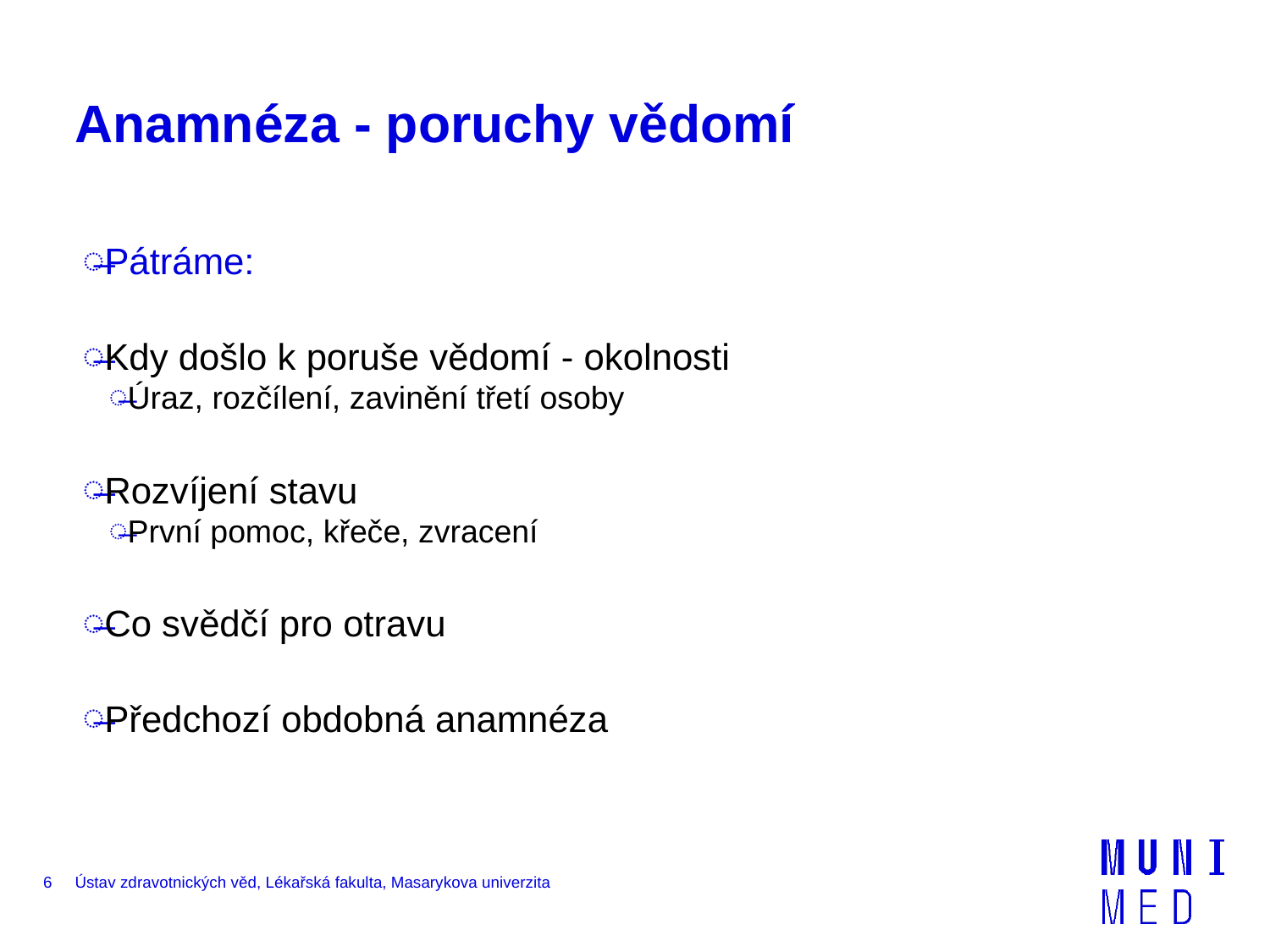

# Anamnéza - poruchy vědomí
Pátráme:

Kdy došlo k poruše vědomí - okolnosti
Úraz, rozčílení, zavinění třetí osoby

Rozvíjení stavu
První pomoc, křeče, zvracení

Co svědčí pro otravu

Předchozí obdobná anamnéza
6
Ústav zdravotnických věd, Lékařská fakulta, Masarykova univerzita